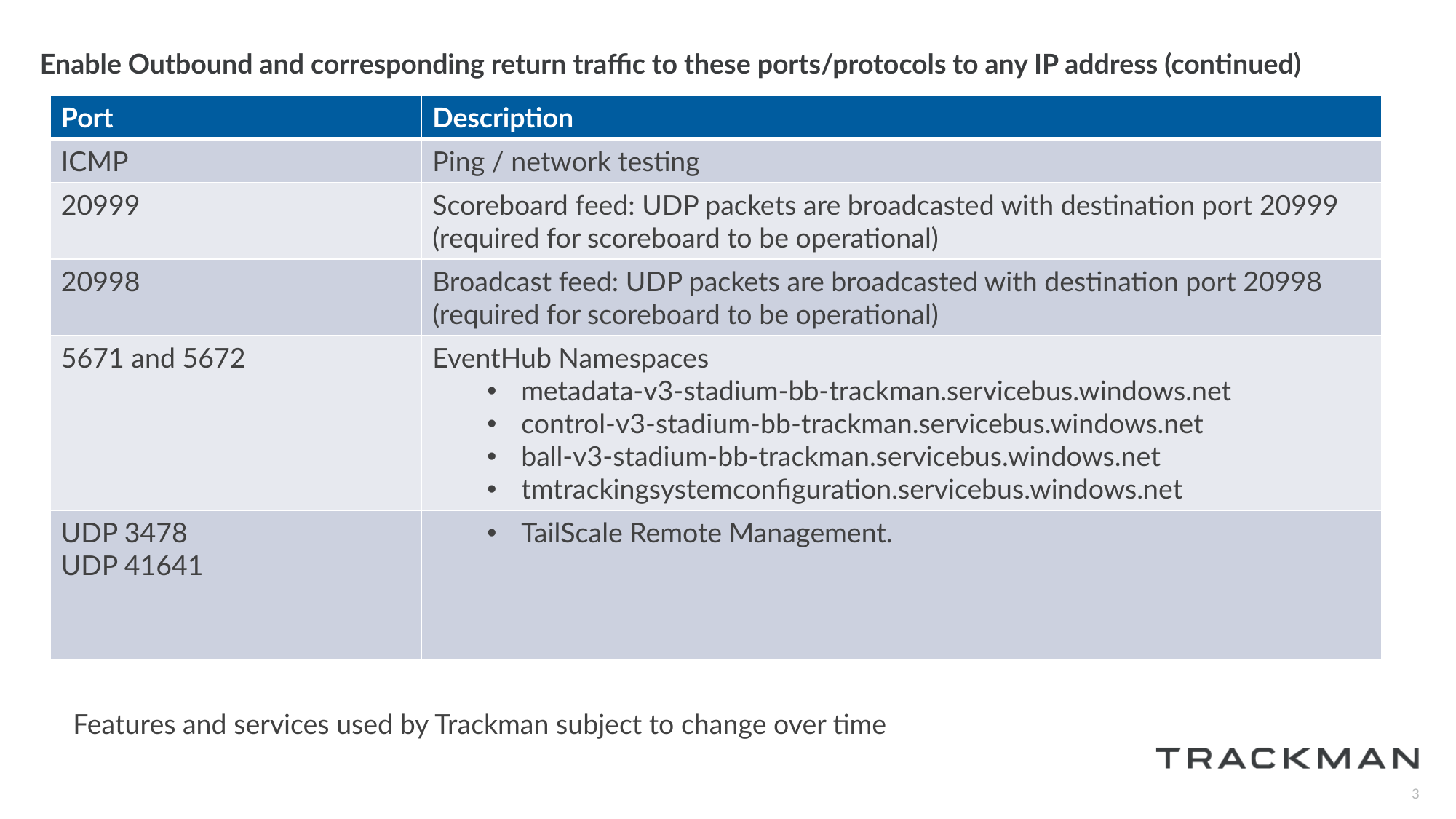

# Enable Outbound and corresponding return traffic to these ports/protocols to any IP address (continued)
| Port | Description |
| --- | --- |
| ICMP | Ping / network testing |
| 20999 | Scoreboard feed: UDP packets are broadcasted with destination port 20999 (required for scoreboard to be operational) |
| 20998 | Broadcast feed: UDP packets are broadcasted with destination port 20998 (required for scoreboard to be operational) |
| 5671 and 5672 | EventHub Namespaces metadata-v3-stadium-bb-trackman.servicebus.windows.net control-v3-stadium-bb-trackman.servicebus.windows.net ball-v3-stadium-bb-trackman.servicebus.windows.net tmtrackingsystemconfiguration.servicebus.windows.net |
| UDP 3478 UDP 41641 | TailScale Remote Management. |
Features and services used by Trackman subject to change over time
3